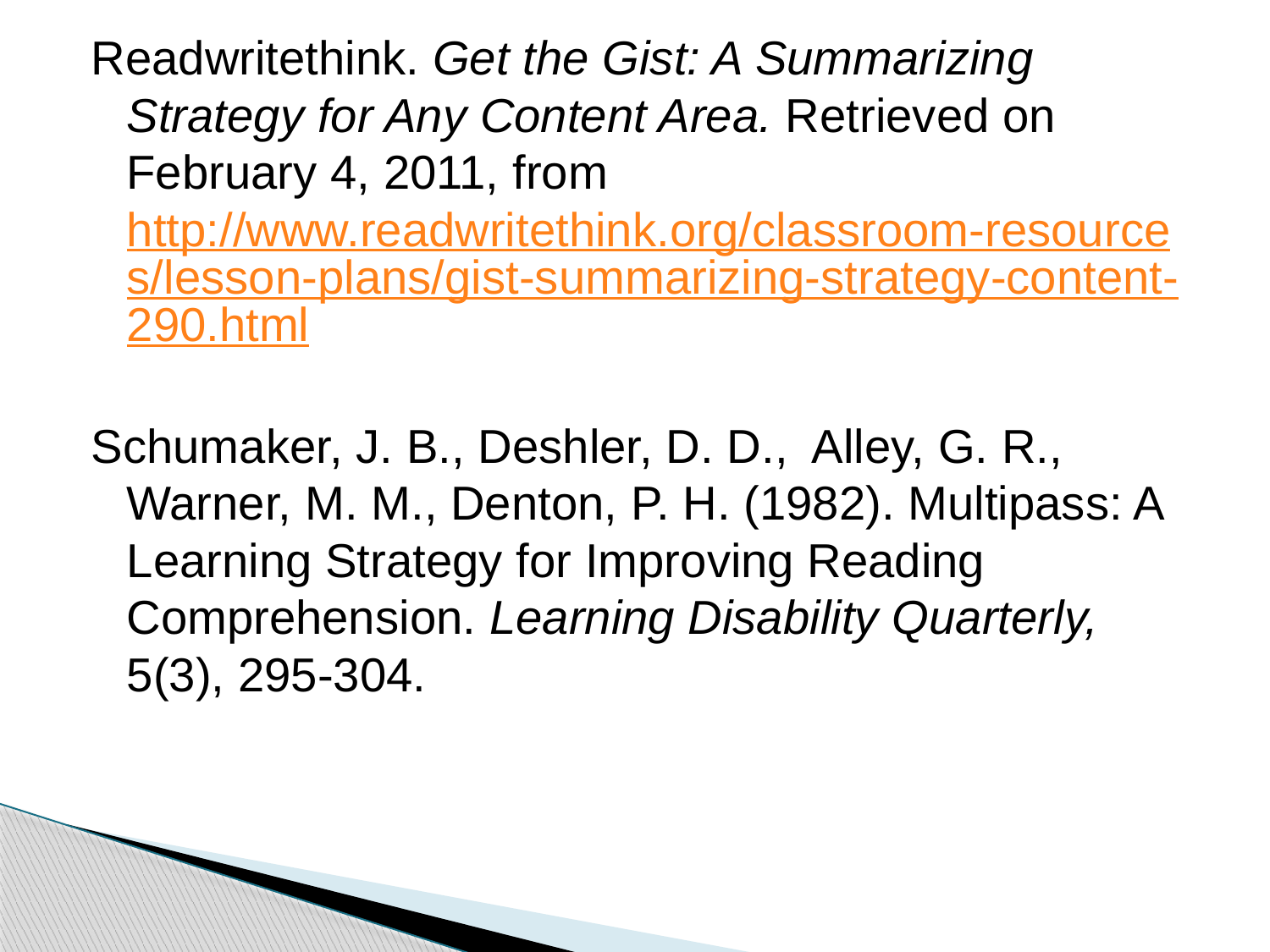

Readwritethink. Get the Gist: A Summarizing Strategy for Any Content Area. Retrieved on February 4, 2011, fromhttp://www.readwritethink.org/classroom-resources/lesson-plans/gist-summarizing-strategy-content-290.html
Schumaker, J. B., Deshler, D. D.,  Alley, G. R.,  Warner, M. M., Denton, P. H. (1982). Multipass: A Learning Strategy for Improving Reading Comprehension. Learning Disability Quarterly,  5(3), 295-304.